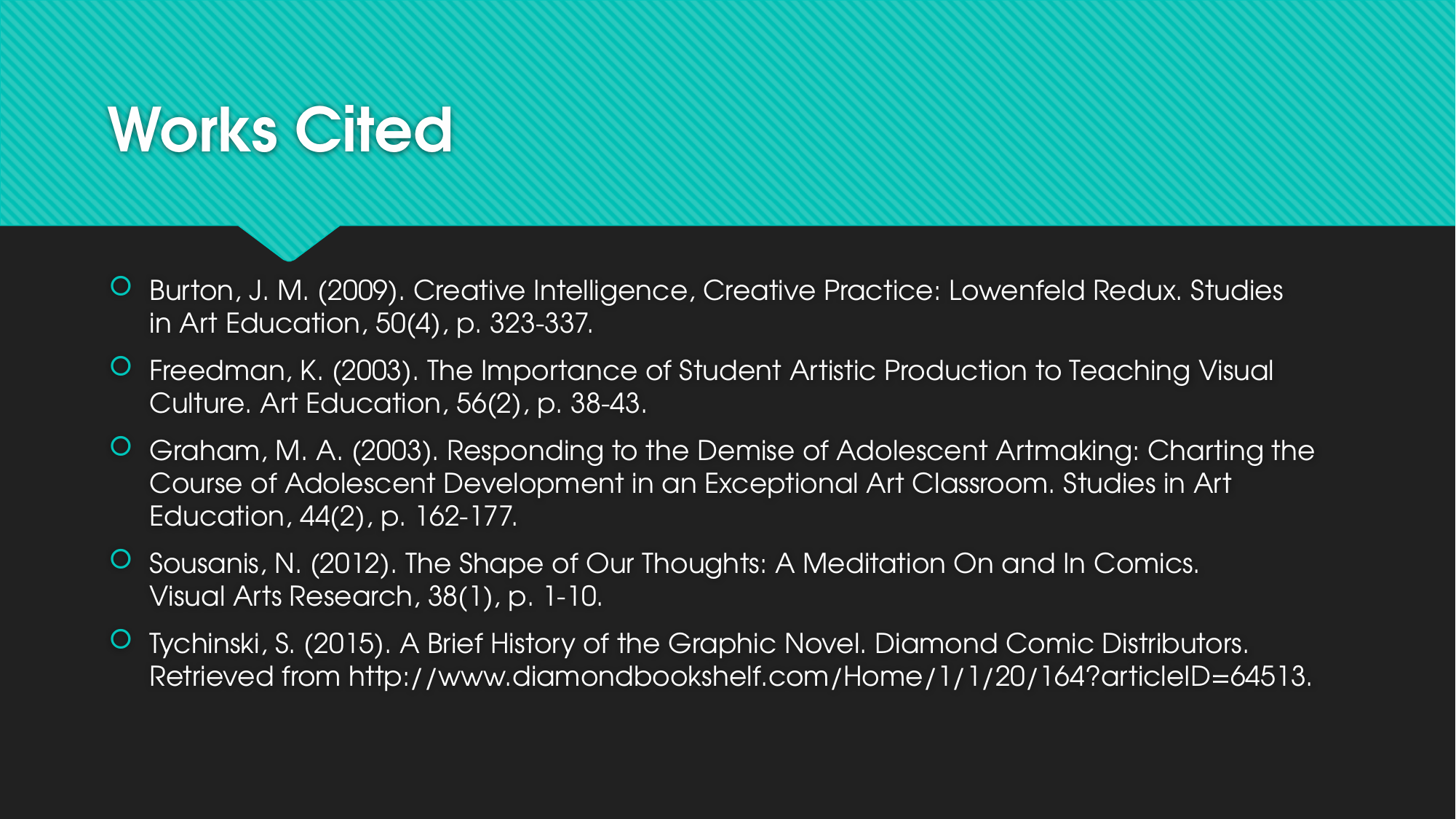

# Works Cited
Burton, J. M. (2009). Creative Intelligence, Creative Practice: Lowenfeld Redux. Studies
in Art Education, 50(4), p. 323-337.
Freedman, K. (2003). The Importance of Student Artistic Production to Teaching Visual Culture. Art Education, 56(2), p. 38-43.
Graham, M. A. (2003). Responding to the Demise of Adolescent Artmaking: Charting the
Course of Adolescent Development in an Exceptional Art Classroom. Studies in Art Education, 44(2), p. 162-177.
Sousanis, N. (2012). The Shape of Our Thoughts: A Meditation On and In Comics.
Visual Arts Research, 38(1), p. 1-10.
Tychinski, S. (2015). A Brief History of the Graphic Novel. Diamond Comic Distributors. Retrieved from http://www.diamondbookshelf.com/Home/1/1/20/164?articleID=64513.